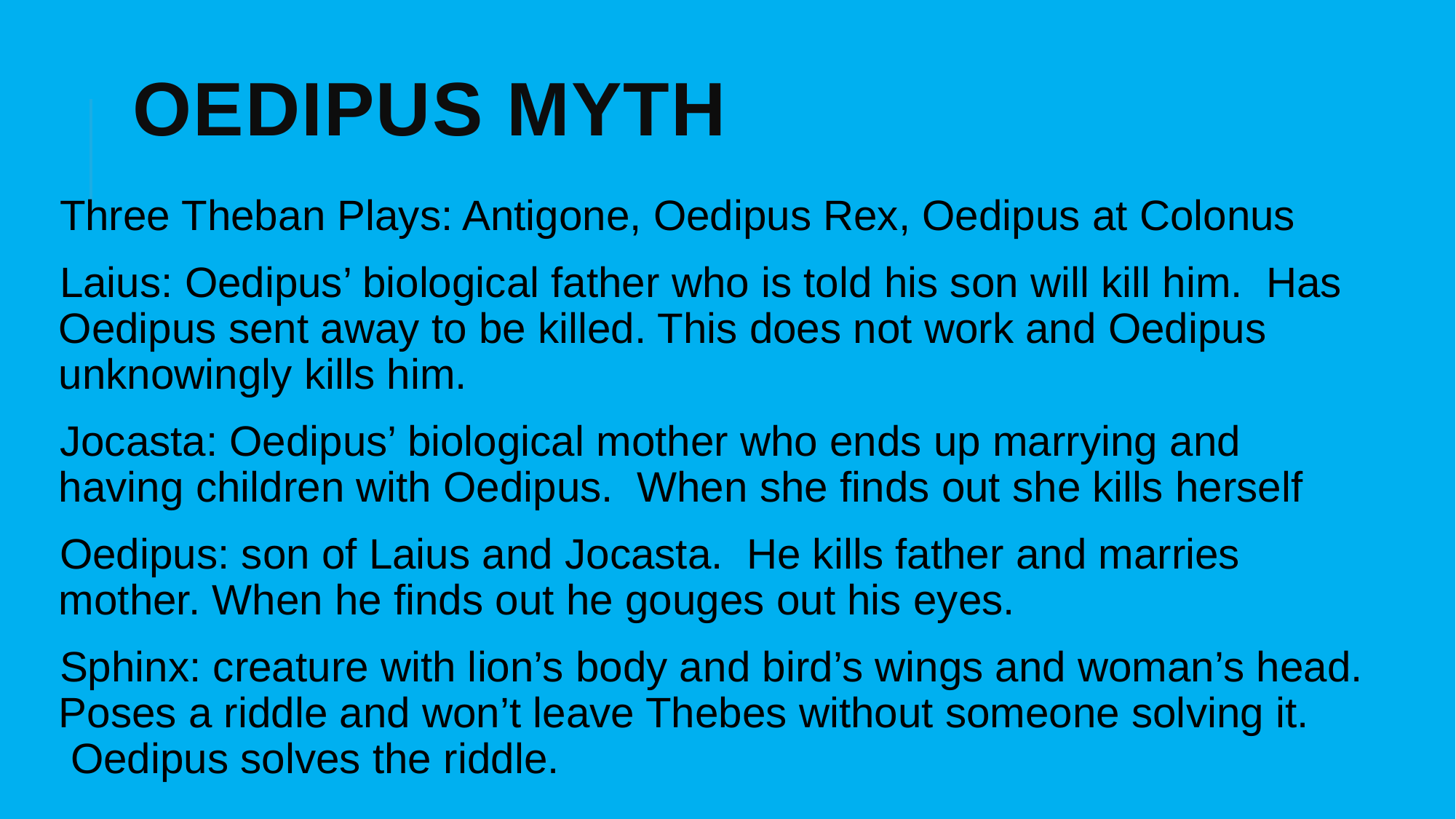

# Oedipus Myth
Three Theban Plays: Antigone, Oedipus Rex, Oedipus at Colonus
Laius: Oedipus’ biological father who is told his son will kill him.  Has Oedipus sent away to be killed. This does not work and Oedipus unknowingly kills him.
Jocasta: Oedipus’ biological mother who ends up marrying and having children with Oedipus.  When she finds out she kills herself
Oedipus: son of Laius and Jocasta.  He kills father and marries mother. When he finds out he gouges out his eyes.
Sphinx: creature with lion’s body and bird’s wings and woman’s head. Poses a riddle and won’t leave Thebes without someone solving it.  Oedipus solves the riddle.